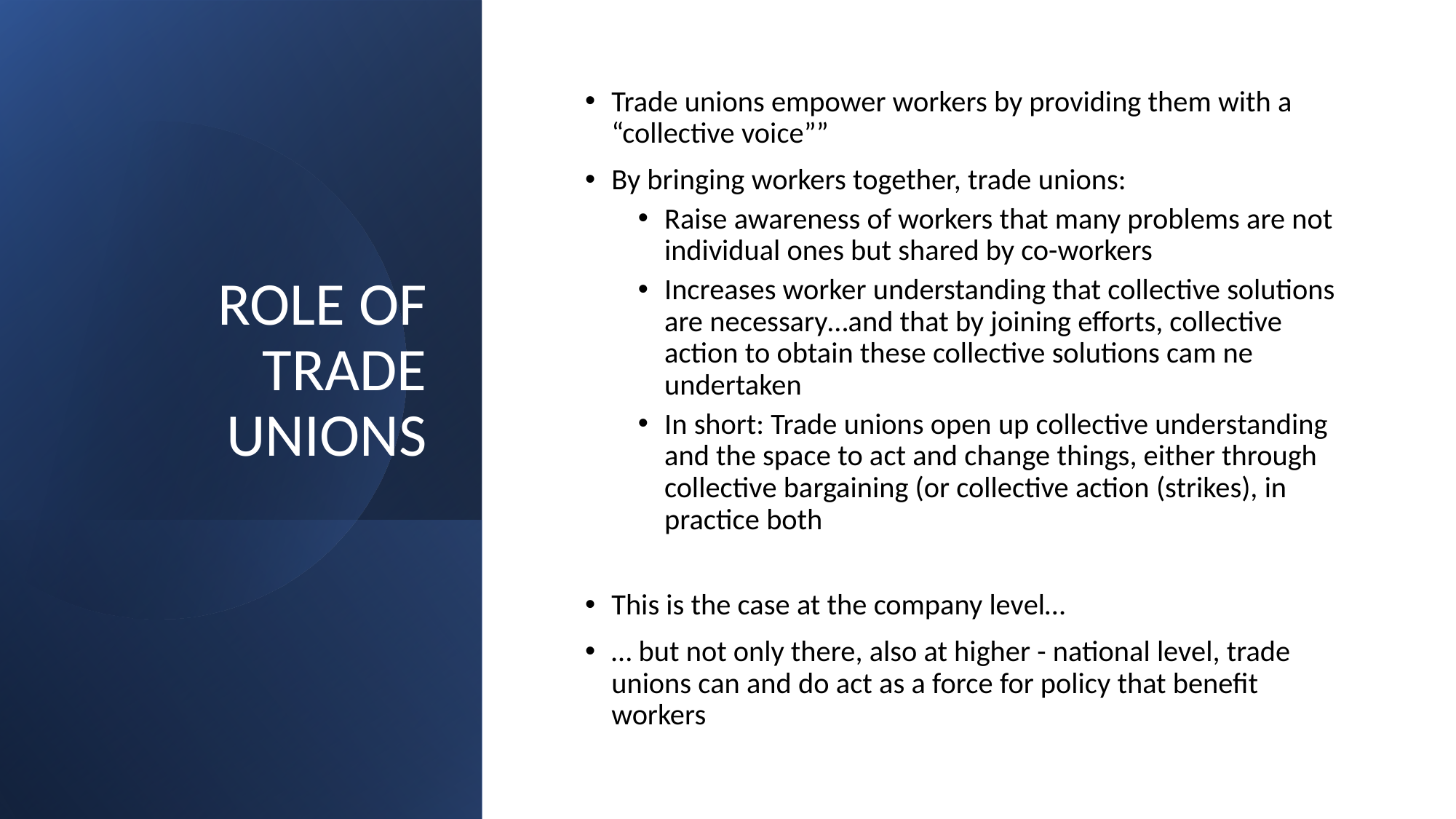

# ROLE OF TRADE UNIONS
Trade unions empower workers by providing them with a “collective voice””
By bringing workers together, trade unions:
Raise awareness of workers that many problems are not individual ones but shared by co-workers
Increases worker understanding that collective solutions are necessary…and that by joining efforts, collective action to obtain these collective solutions cam ne undertaken
In short: Trade unions open up collective understanding and the space to act and change things, either through collective bargaining (or collective action (strikes), in practice both

This is the case at the company level…
… but not only there, also at higher - national level, trade unions can and do act as a force for policy that benefit workers